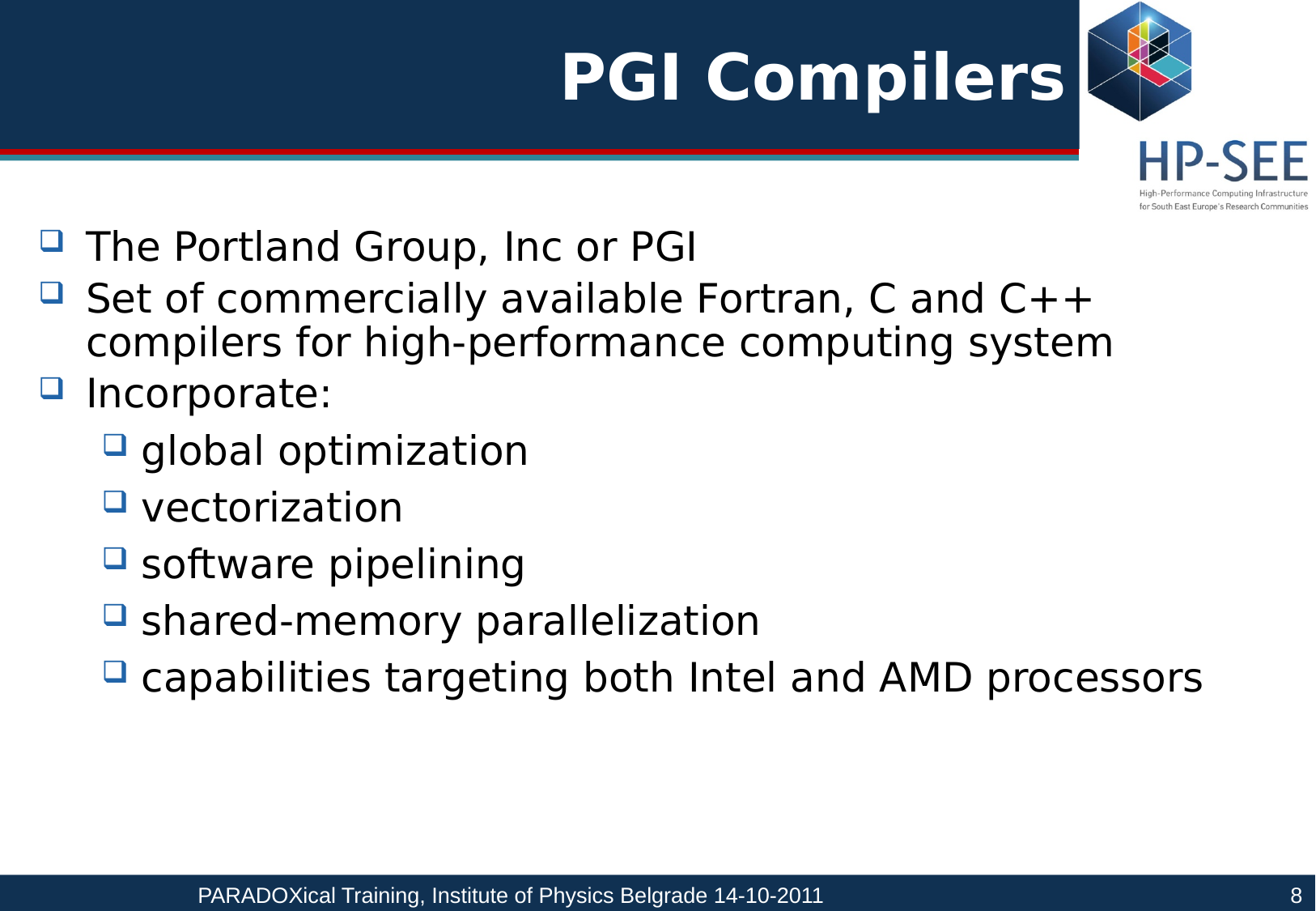

# PGI Compilers
The Portland Group, Inc or PGI
Set of commercially available Fortran, C and C++ compilers for high-performance computing system
Incorporate:
global optimization
vectorization
software pipelining
shared-memory parallelization
capabilities targeting both Intel and AMD processors
PARADOXical Training, Institute of Physics Belgrade 14-10-2011				8